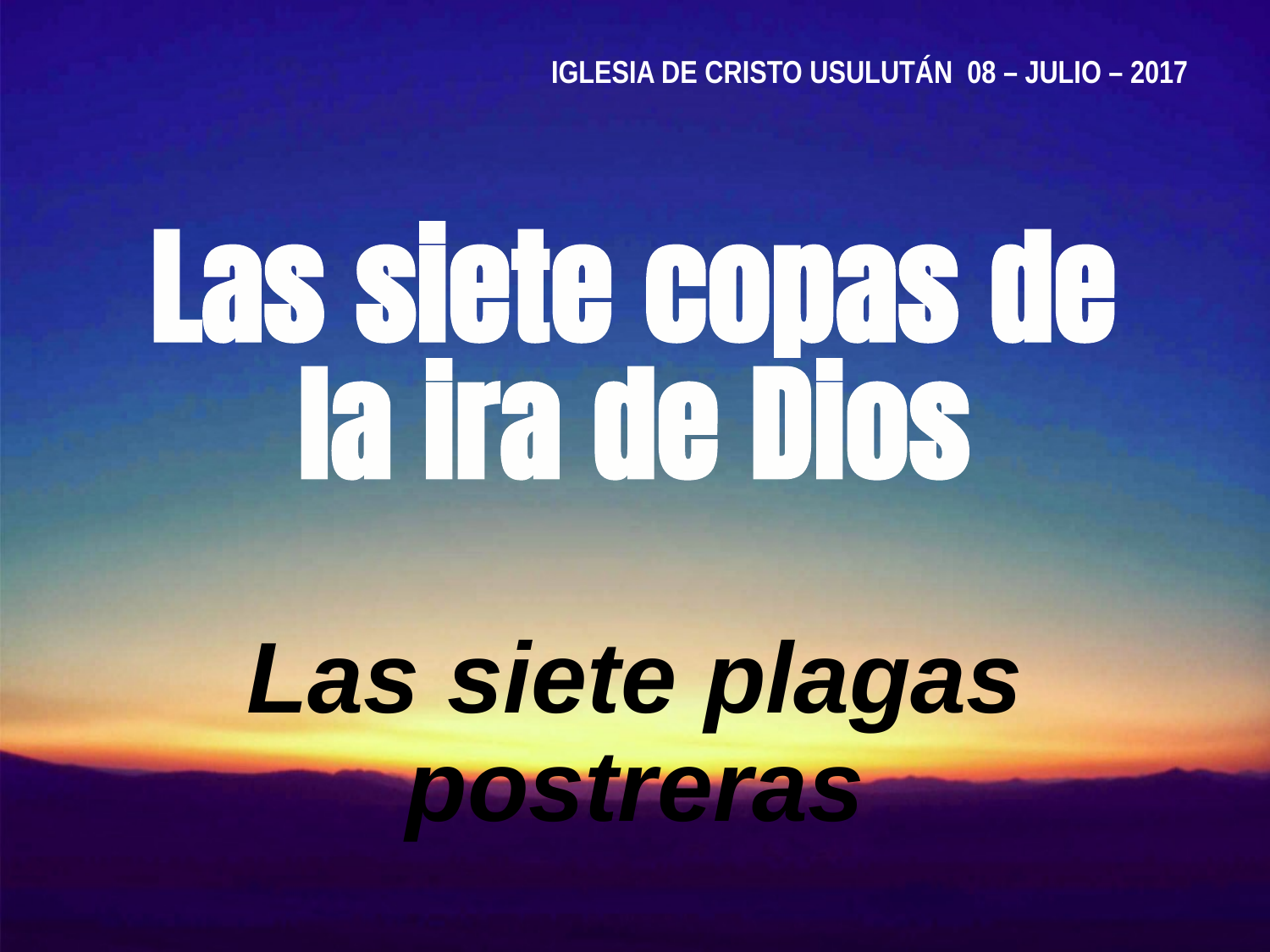

IGLESIA DE CRISTO USULUTÁN  08 – JULIO – 2017
# Las siete copas de la ira de Dios
Las siete plagas postreras